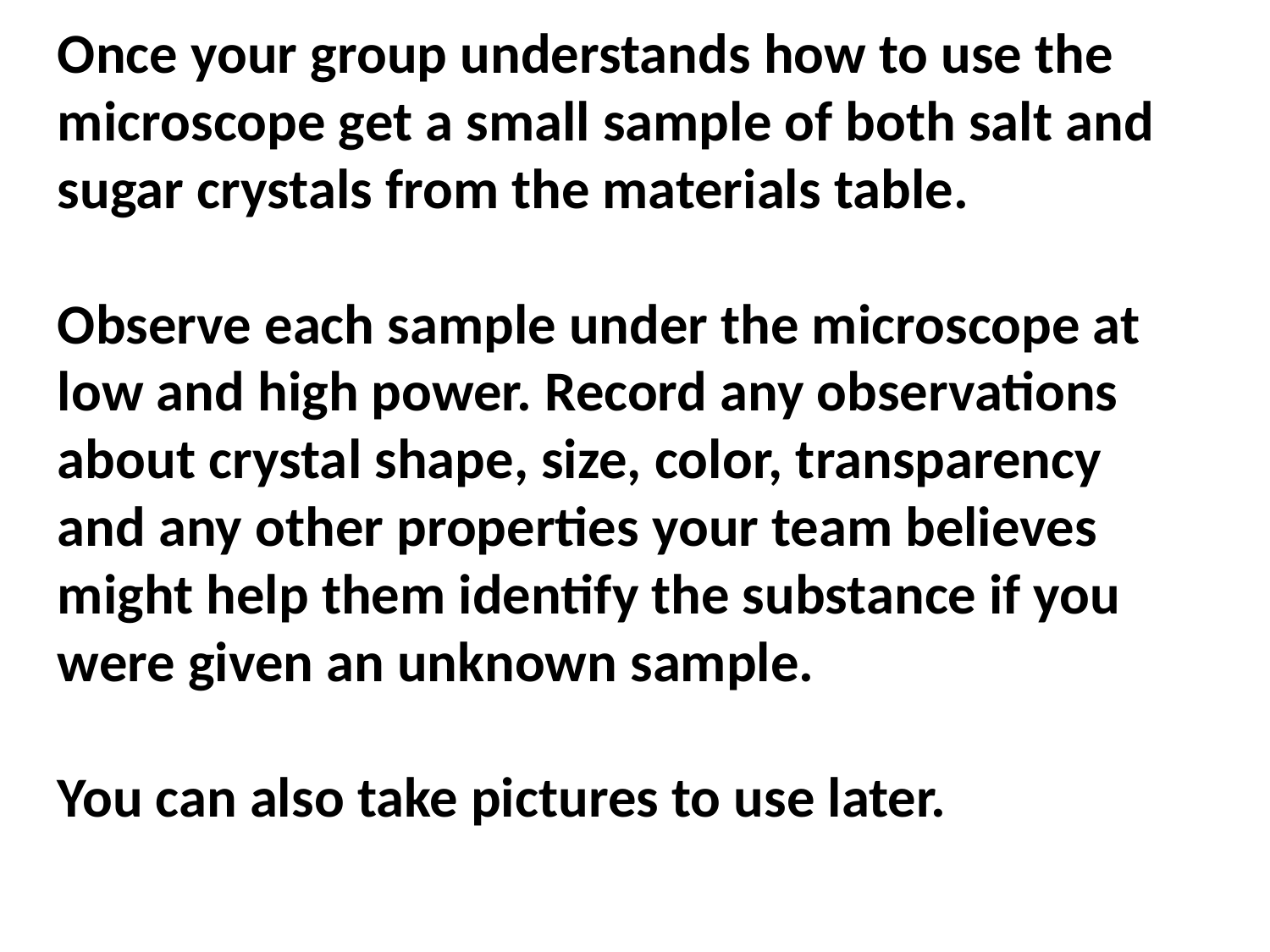

Once your group understands how to use the microscope get a small sample of both salt and sugar crystals from the materials table.

Observe each sample under the microscope at low and high power. Record any observations about crystal shape, size, color, transparency and any other properties your team believes might help them identify the substance if you were given an unknown sample.

You can also take pictures to use later.